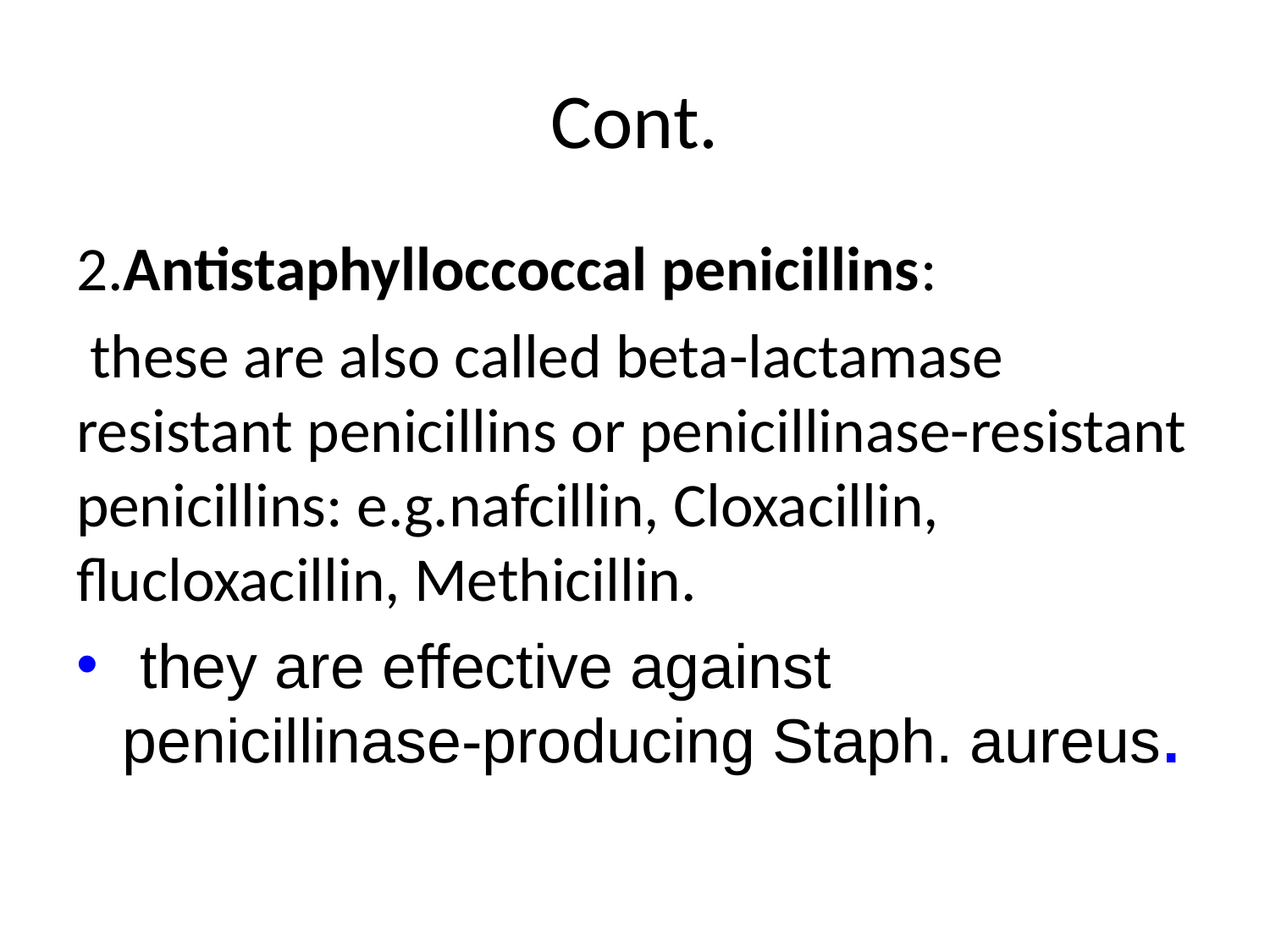

# Cont.
2.Antistaphylloccoccal penicillins:
 these are also called beta-lactamase resistant penicillins or penicillinase-resistant penicillins: e.g.nafcillin, Cloxacillin, flucloxacillin, Methicillin.
 they are effective against penicillinase-producing Staph. aureus.